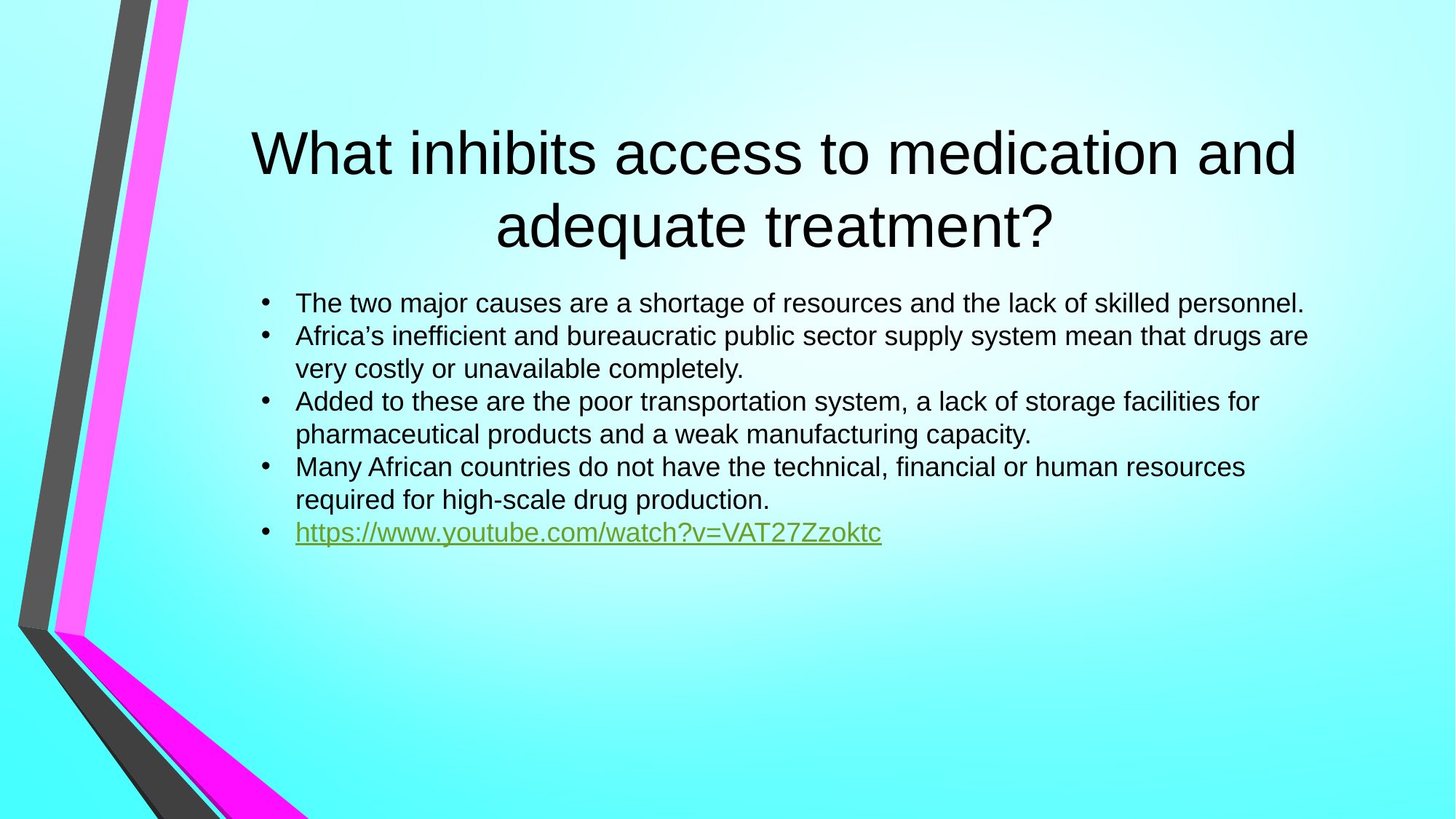

# What inhibits access to medication and adequate treatment?
The two major causes are a shortage of resources and the lack of skilled personnel.
Africa’s inefficient and bureaucratic public sector supply system mean that drugs are very costly or unavailable completely.
Added to these are the poor transportation system, a lack of storage facilities for pharmaceutical products and a weak manufacturing capacity.
Many African countries do not have the technical, financial or human resources required for high-scale drug production.
https://www.youtube.com/watch?v=VAT27Zzoktc